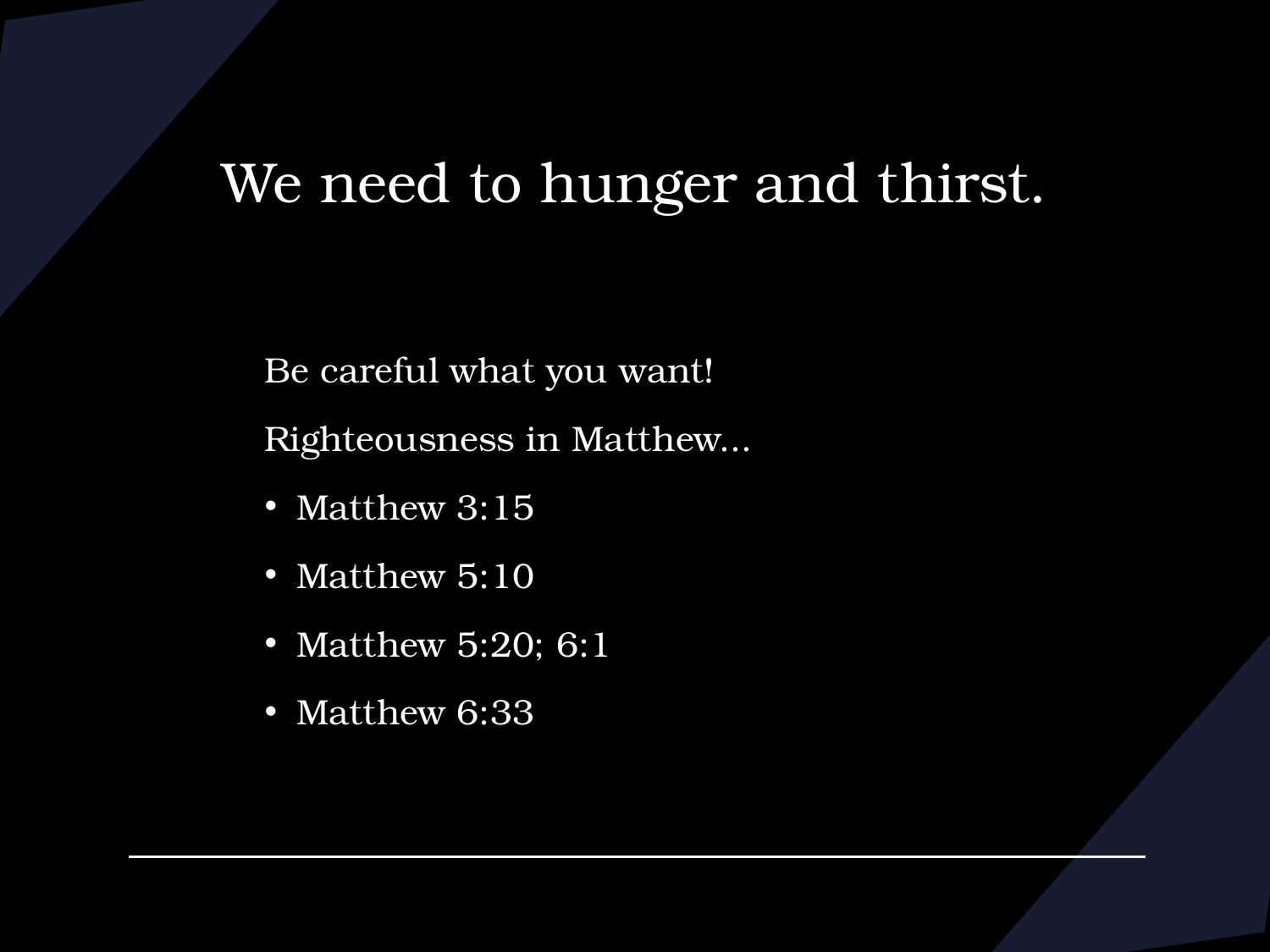

# We need to hunger and thirst.
Be careful what you want!
Righteousness in Matthew...
Matthew 3:15
Matthew 5:10
Matthew 5:20; 6:1
Matthew 6:33